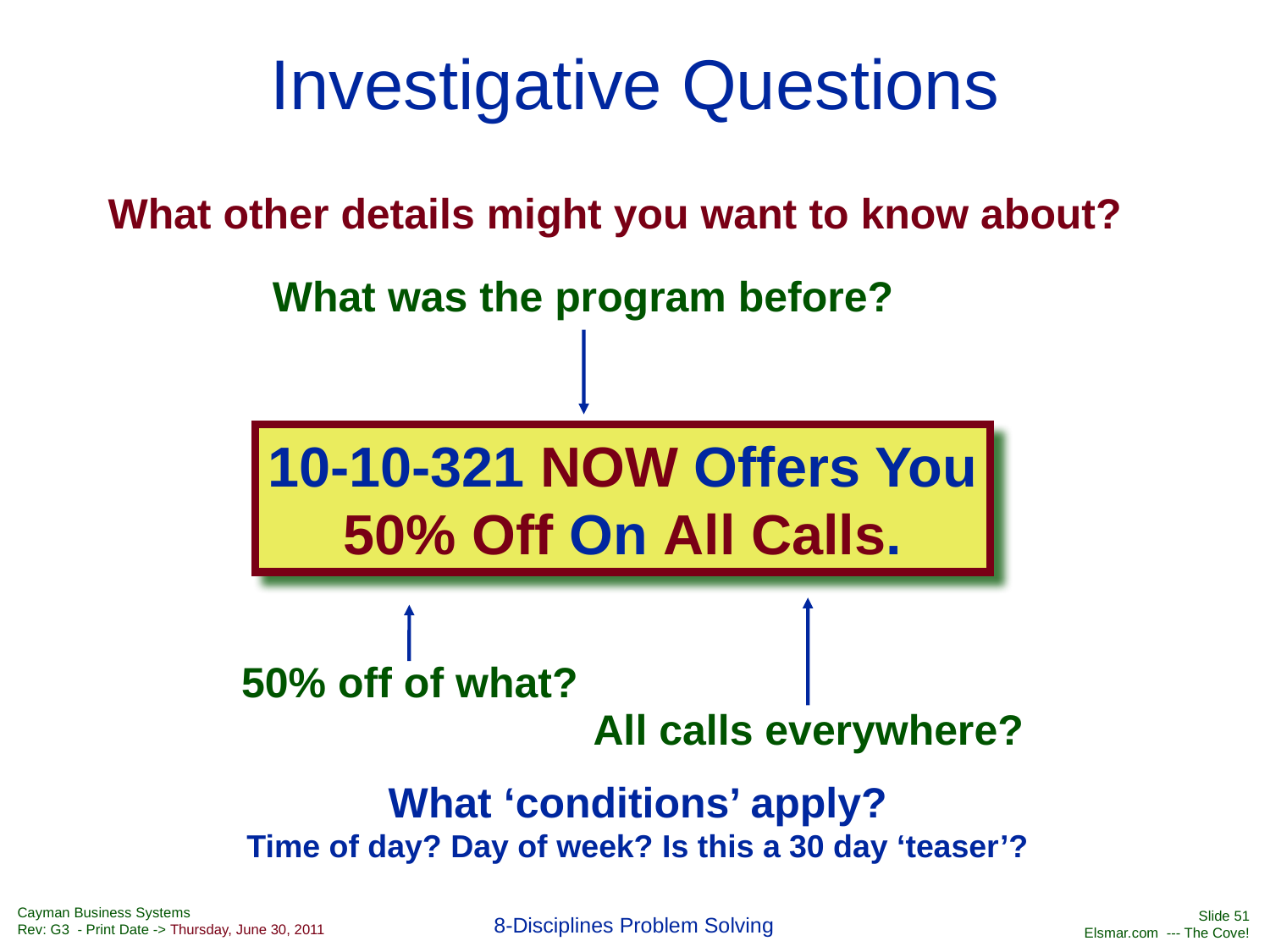

# Investigative Questions
What other details might you want to know about?
What was the program before?

10-10-321 NOW Offers You
50% Off On All Calls.

50% off of what?
All calls everywhere?
What ‘conditions’ apply?
Time of day? Day of week? Is this a 30 day ‘teaser’?